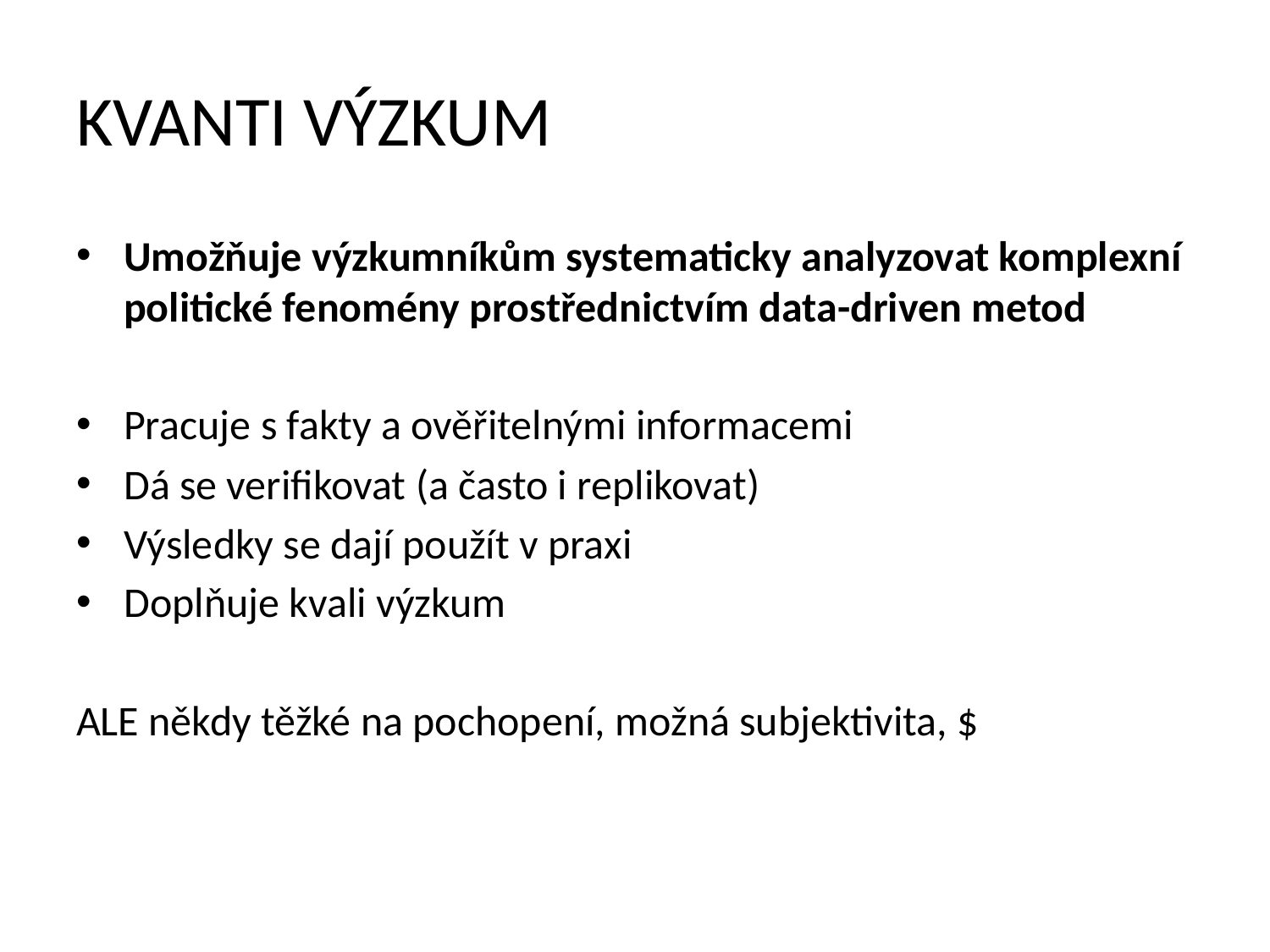

# KVANTI VÝZKUM
Umožňuje výzkumníkům systematicky analyzovat komplexní politické fenomény prostřednictvím data-driven metod

Pracuje s fakty a ověřitelnými informacemi
Dá se verifikovat (a často i replikovat)
Výsledky se dají použít v praxi
Doplňuje kvali výzkum

ALE někdy těžké na pochopení, možná subjektivita, $